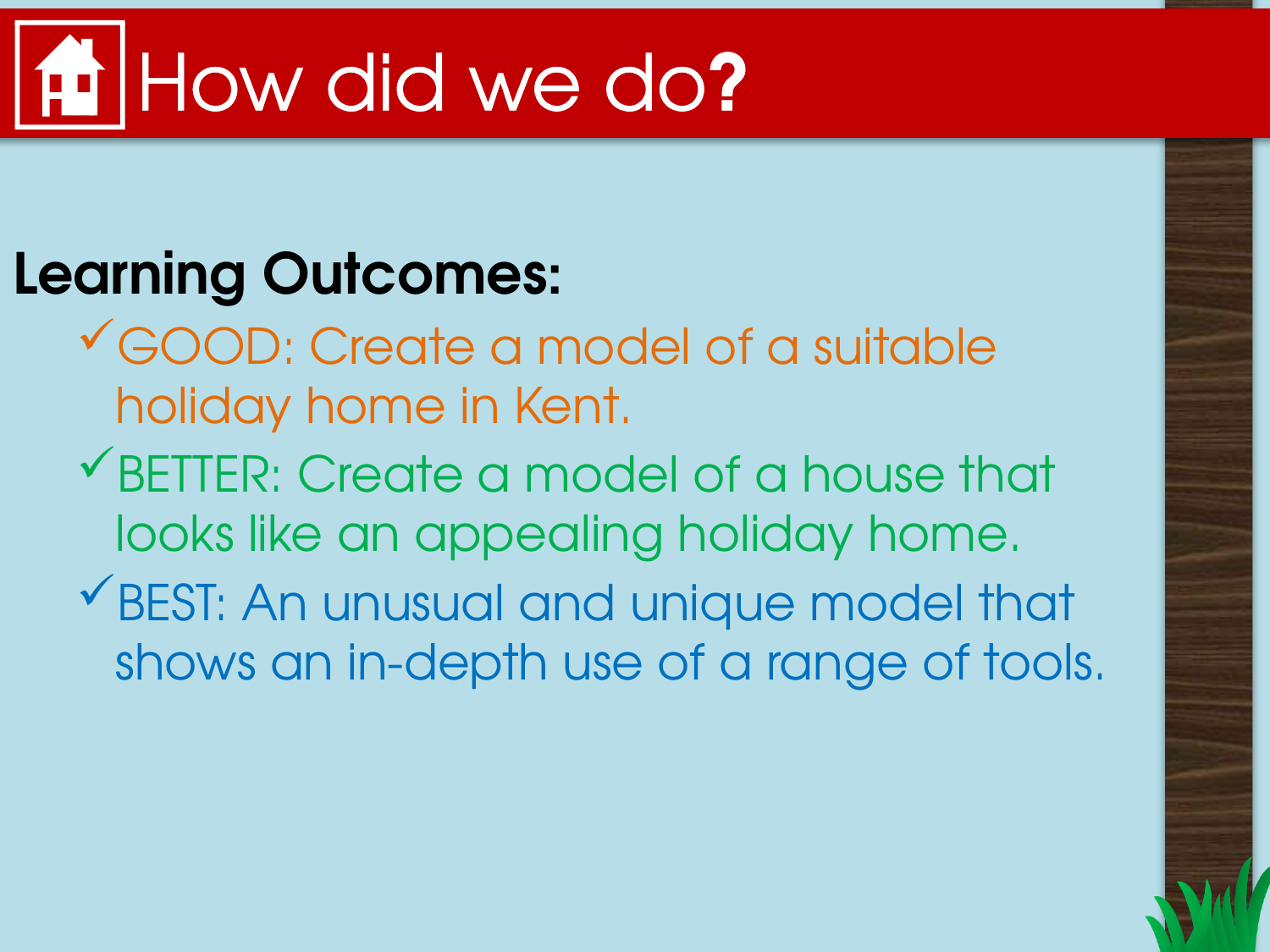

# How did we do?

Learning Outcomes:
GOOD: Create a model of a suitable holiday home in Kent.
BETTER: Create a model of a house that looks like an appealing holiday home.
BEST: An unusual and unique model that shows an in-depth use of a range of tools.